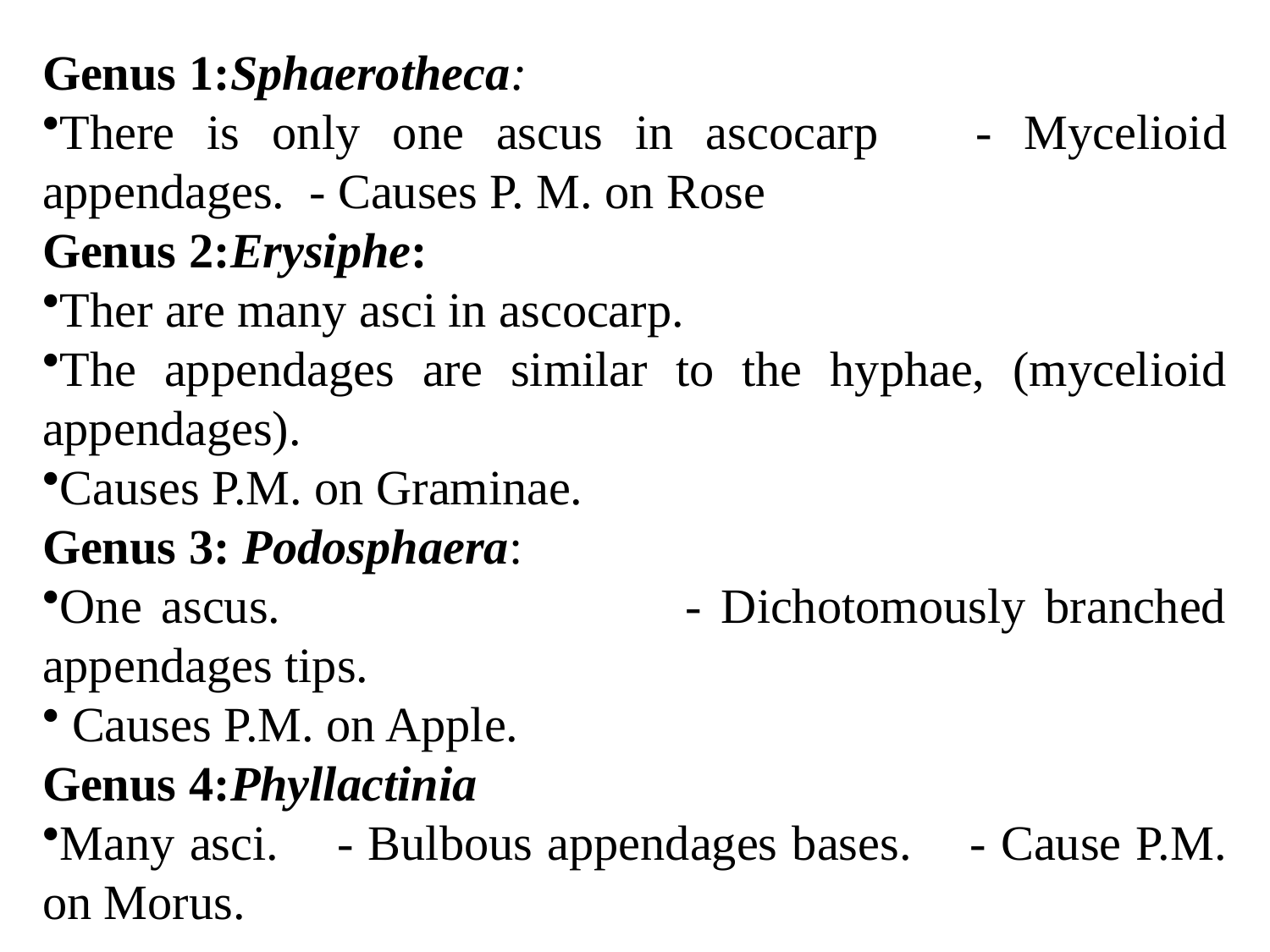

Genus 1:Sphaerotheca:
There is only one ascus in ascocarp   - Mycelioid appendages.  - Causes P. M. on Rose
Genus 2:Erysiphe:
Ther are many asci in ascocarp.
The appendages are similar to the hyphae, (mycelioid appendages).
Causes P.M. on Graminae.
Genus 3: Podosphaera:
One ascus.                     - Dichotomously branched appendages tips.
 Causes P.M. on Apple.
Genus 4:Phyllactinia
Many asci.    - Bulbous appendages bases.    - Cause P.M. on Morus.